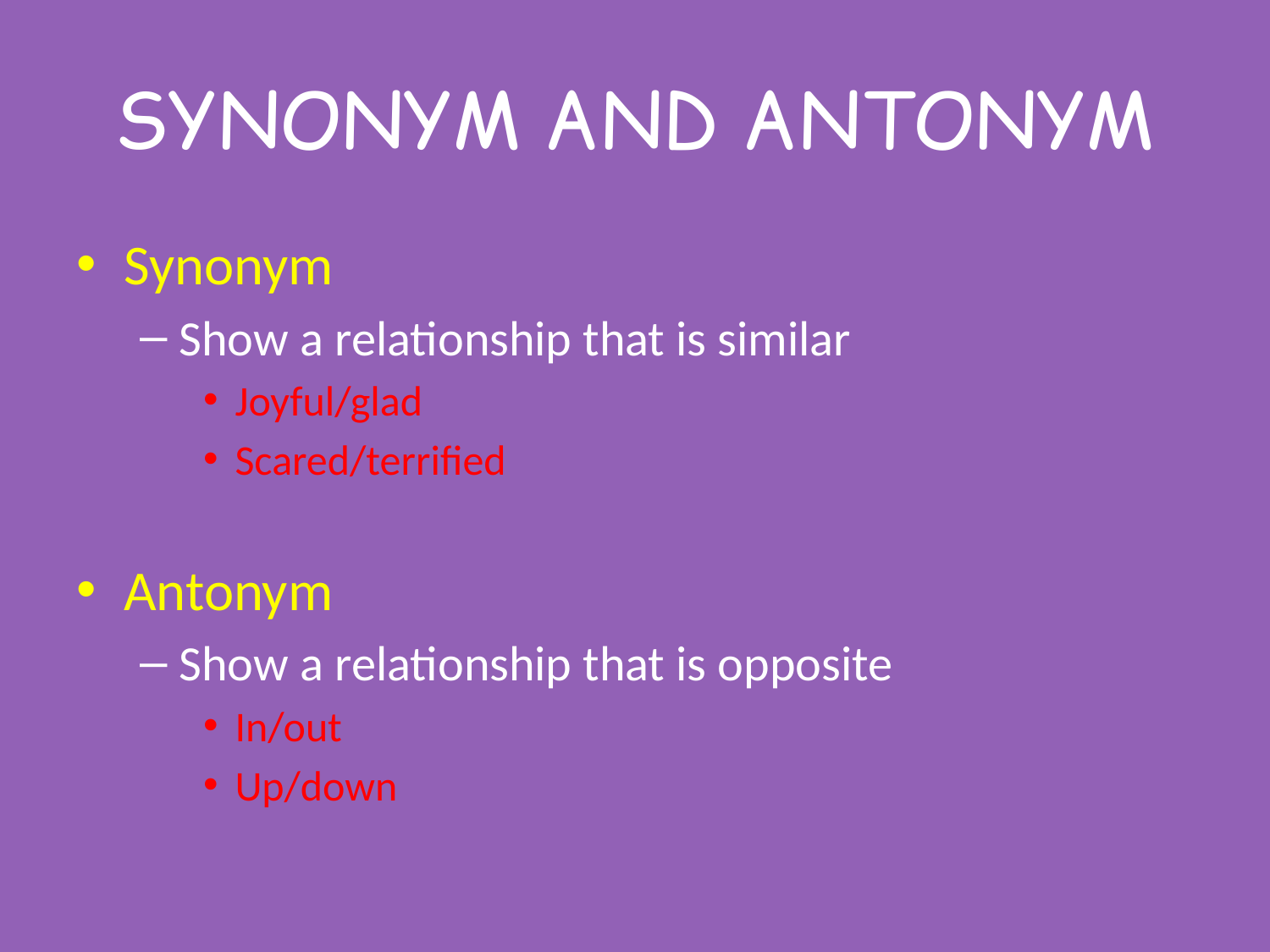

# SYNONYM AND ANTONYM
Synonym
Show a relationship that is similar
Joyful/glad
Scared/terrified

Antonym
Show a relationship that is opposite
In/out
Up/down